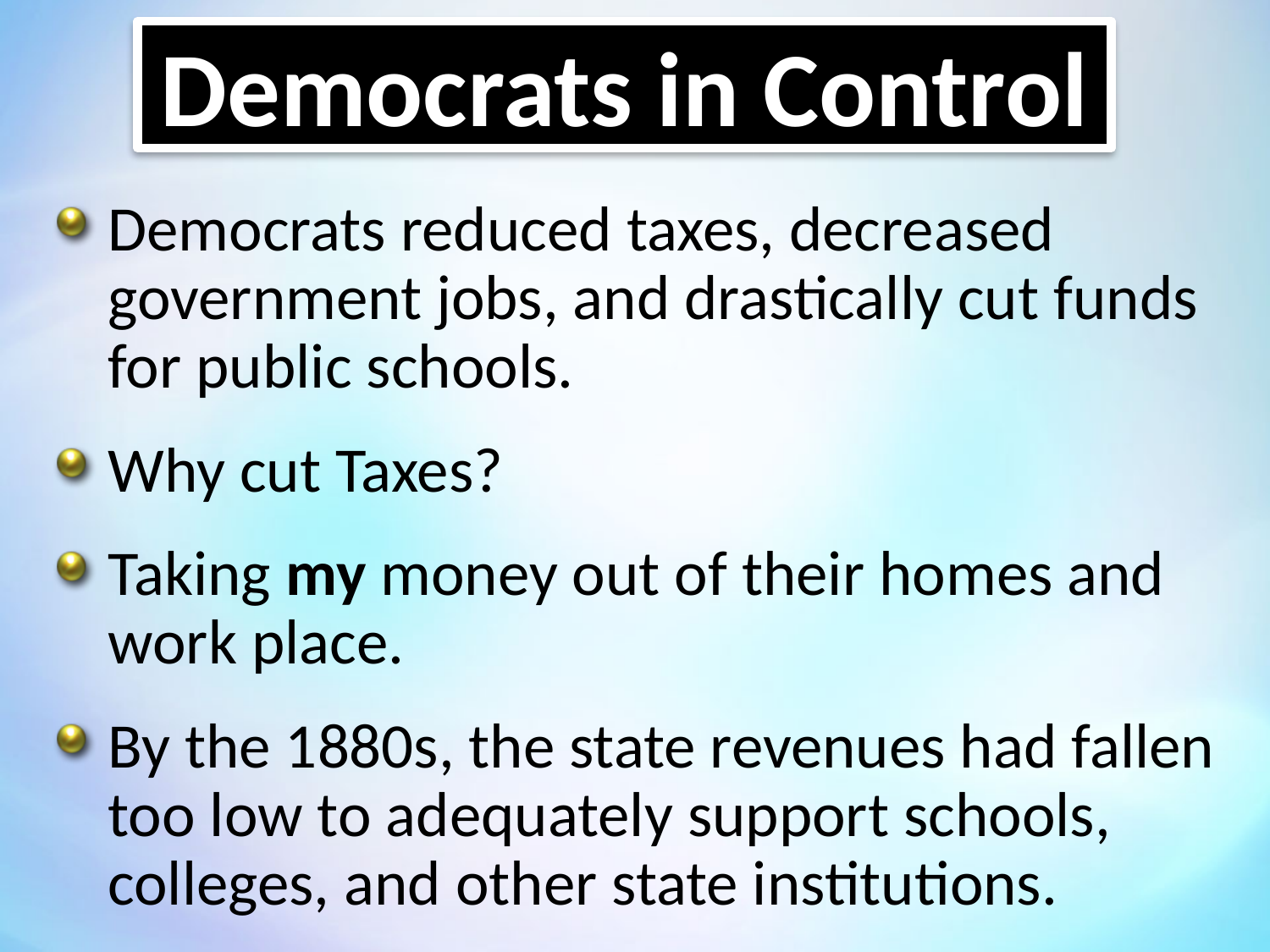

Democrats in Control
Democrats reduced taxes, decreased government jobs, and drastically cut funds for public schools.

Why cut Taxes?

Taking my money out of their homes and work place.

By the 1880s, the state revenues had fallen too low to adequately support schools, colleges, and other state institutions.